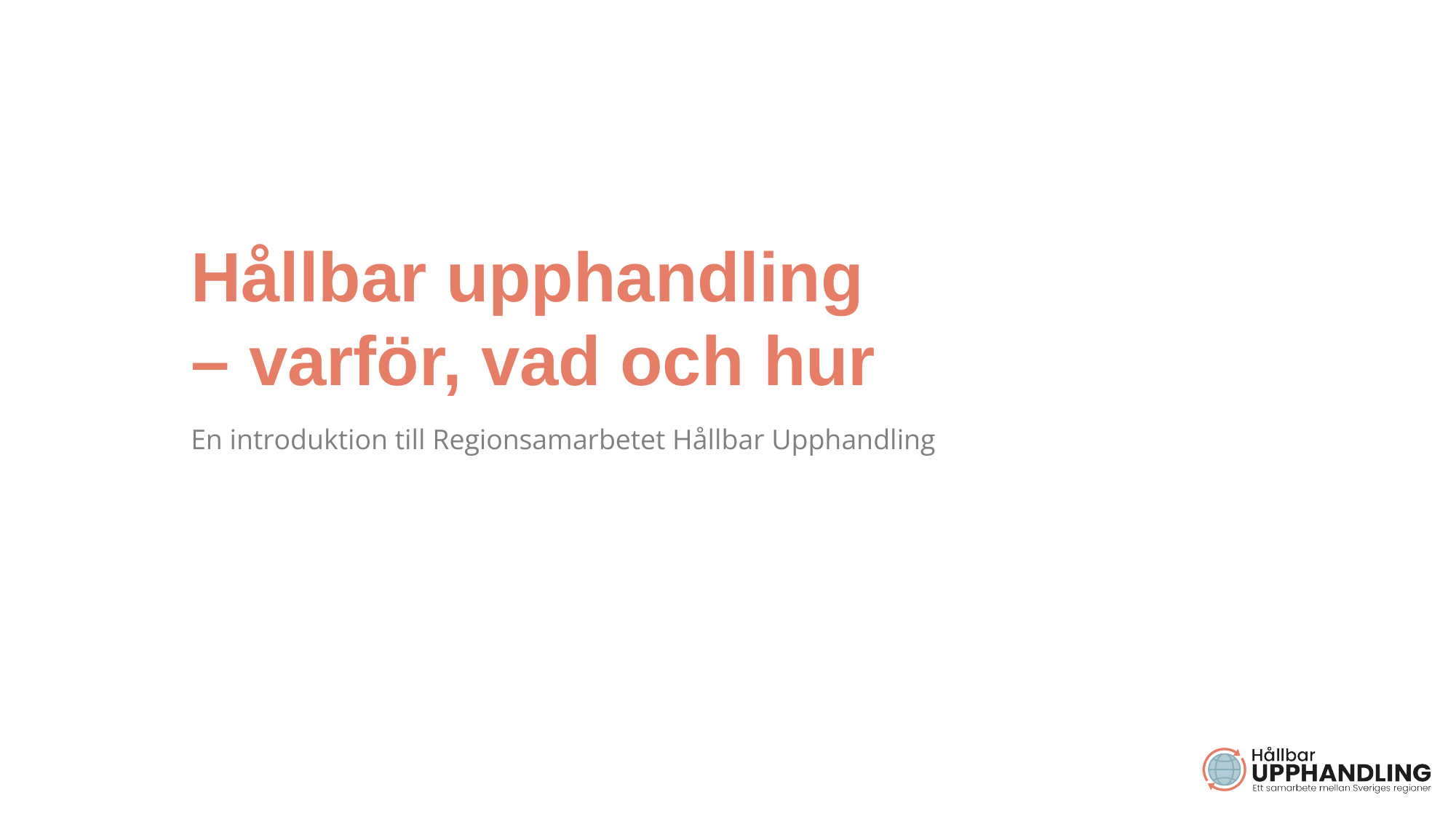

# Hållbar upphandling – varför, vad och hur
En introduktion till Regionsamarbetet Hållbar Upphandling